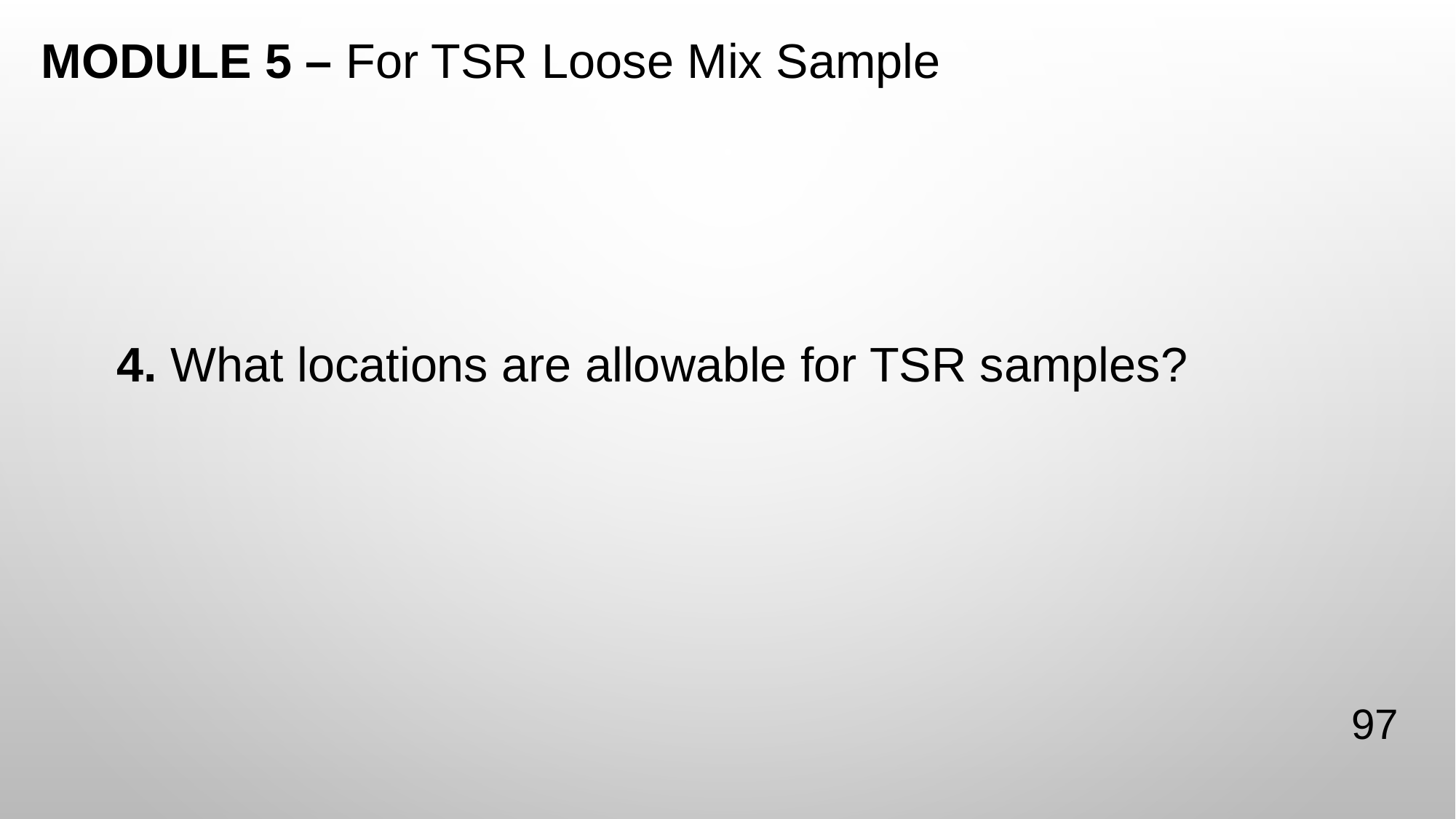

# Module 5 – For TSR Loose Mix Sample
4. What locations are allowable for TSR samples?
97